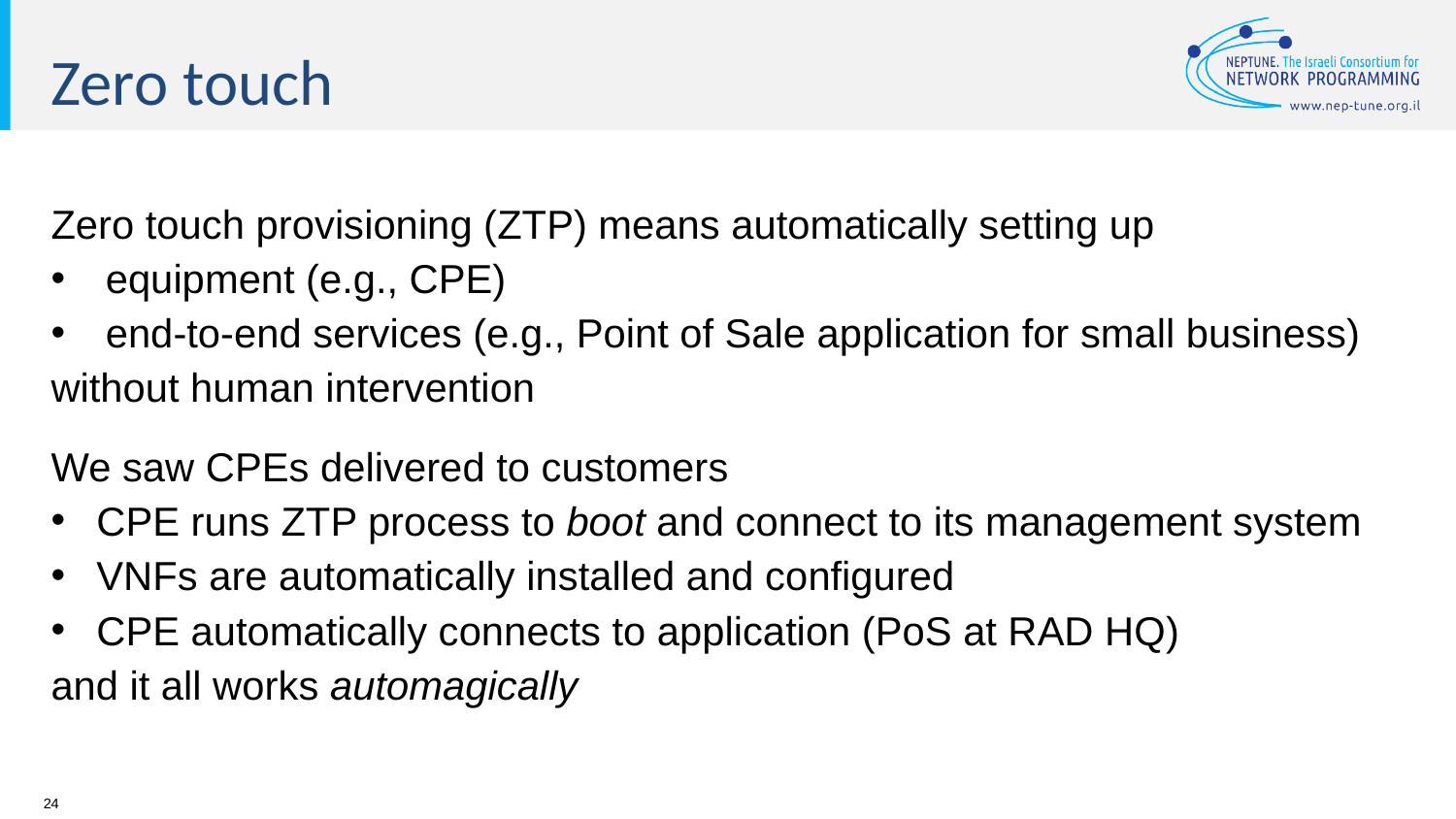

# Zero touch
Zero touch provisioning (ZTP) means automatically setting up
equipment (e.g., CPE)
end-to-end services (e.g., Point of Sale application for small business)
without human intervention
We saw CPEs delivered to customers
CPE runs ZTP process to boot and connect to its management system
VNFs are automatically installed and configured
CPE automatically connects to application (PoS at RAD HQ)
and it all works automagically